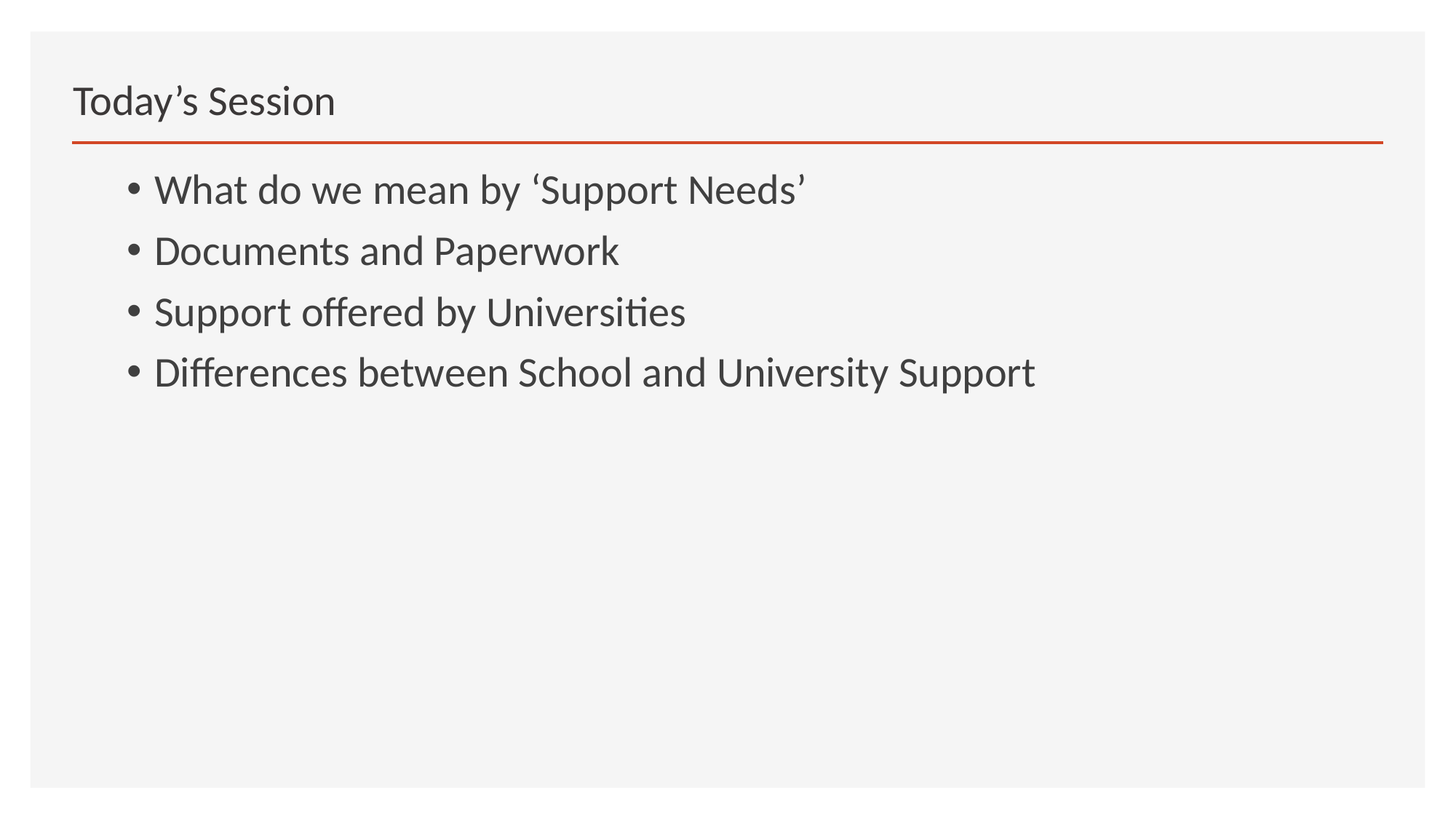

# Today’s Session
What do we mean by ‘Support Needs’
Documents and Paperwork
Support offered by Universities
Differences between School and University Support